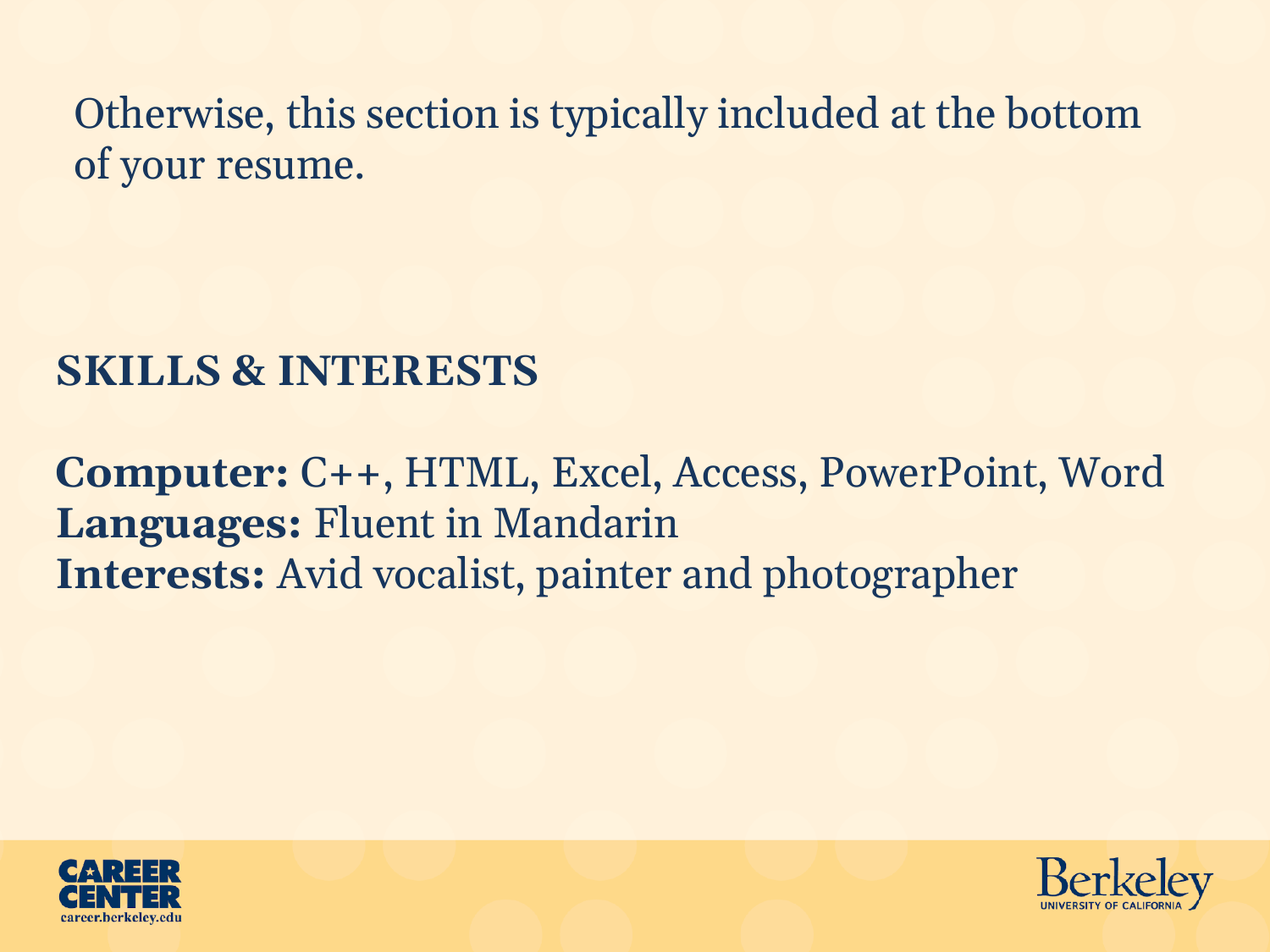

Otherwise, this section is typically included at the bottom of your resume.

SKILLS & INTERESTS

Computer: C++, HTML, Excel, Access, PowerPoint, Word
Languages: Fluent in Mandarin
Interests: Avid vocalist, painter and photographer